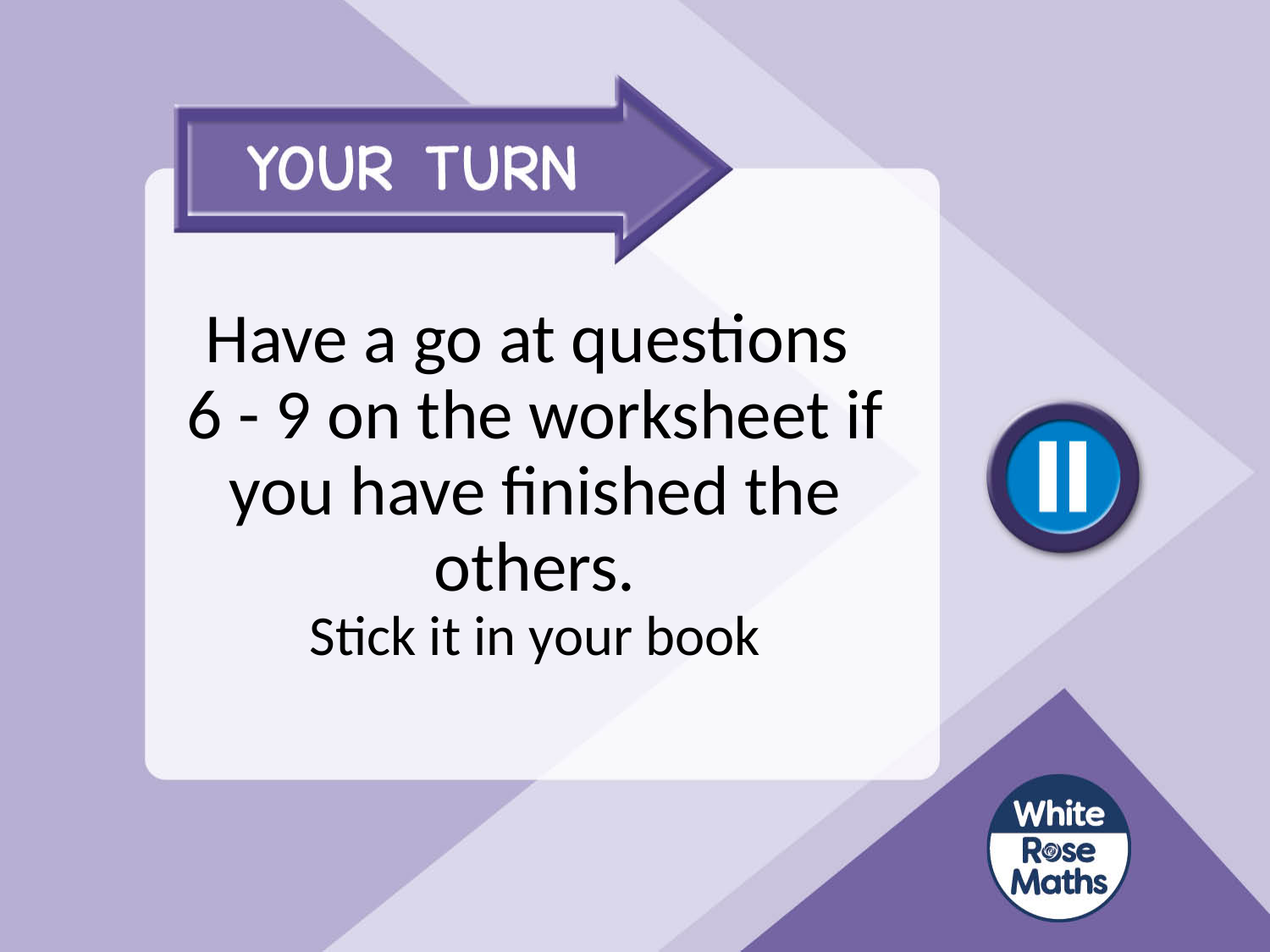

# Have a go at questions 6 - 9 on the worksheet if you have finished the others. Stick it in your book